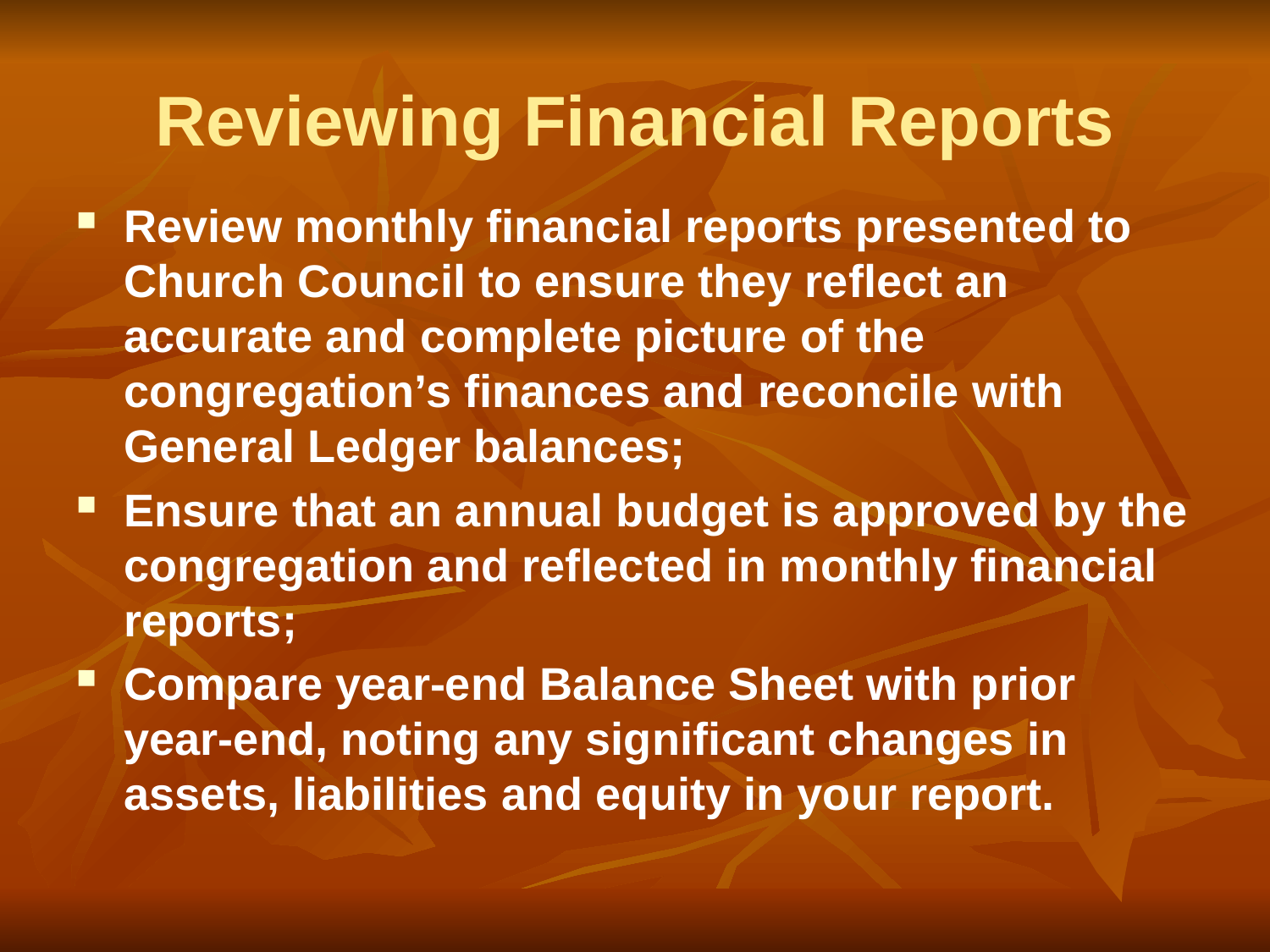

# Reviewing Financial Reports
Review monthly financial reports presented to Church Council to ensure they reflect an accurate and complete picture of the congregation’s finances and reconcile with General Ledger balances;
Ensure that an annual budget is approved by the congregation and reflected in monthly financial reports;
Compare year-end Balance Sheet with prior year-end, noting any significant changes in assets, liabilities and equity in your report.